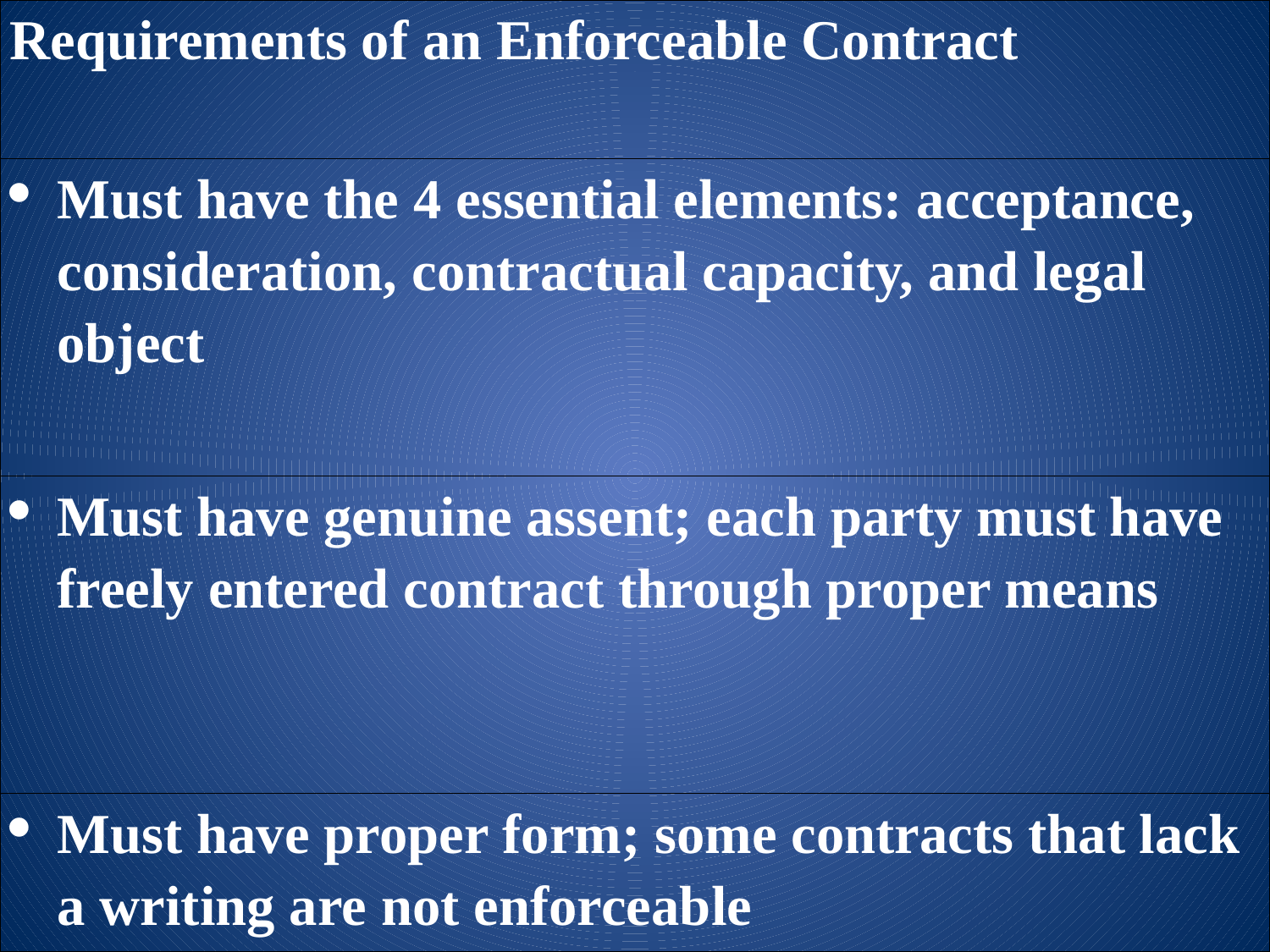

| Requirements of an Enforceable Contract |
| --- |
| Must have the 4 essential elements: acceptance, consideration, contractual capacity, and legal object |
| Must have genuine assent; each party must have freely entered contract through proper means |
| Must have proper form; some contracts that lack a writing are not enforceable |